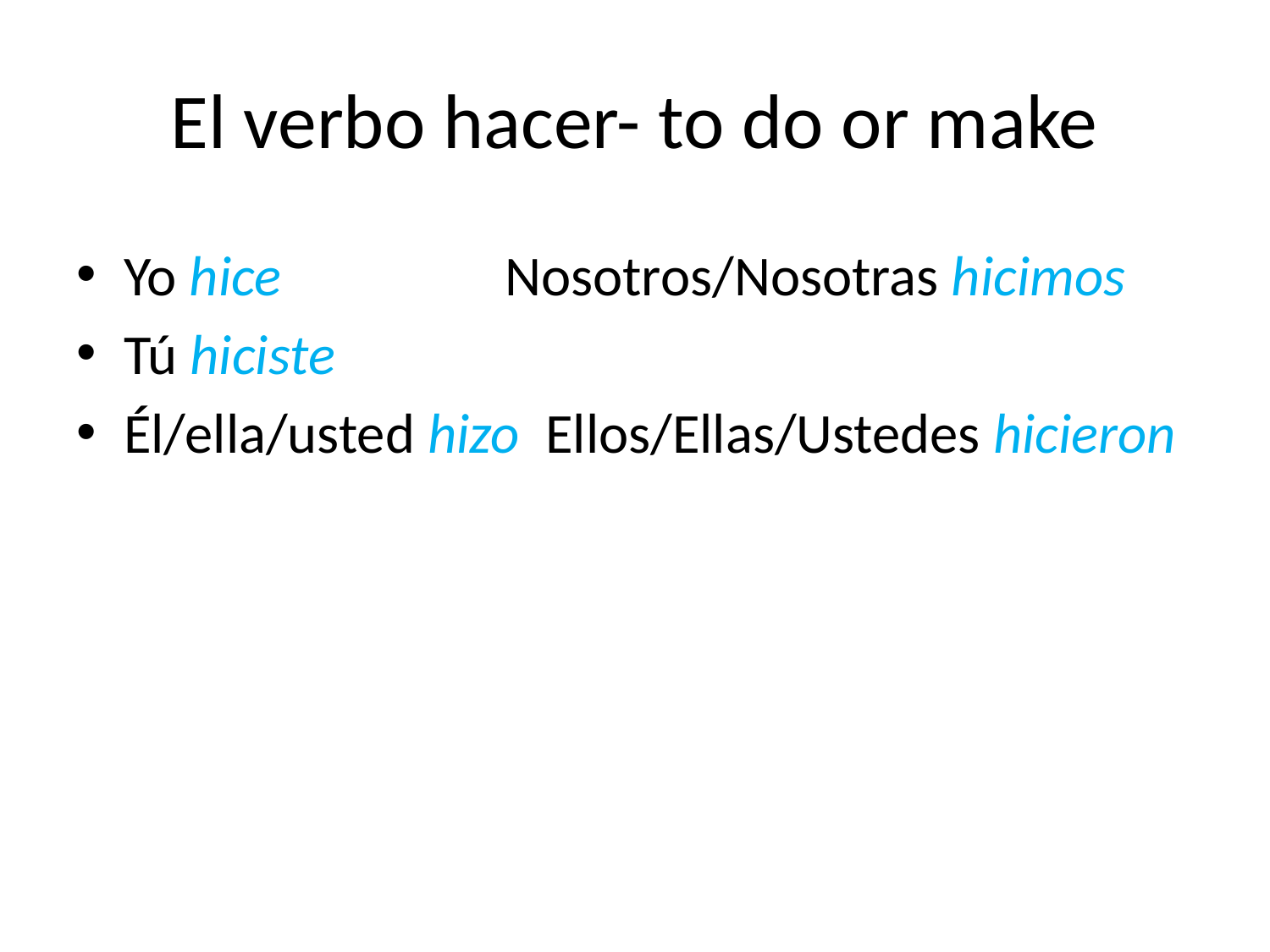

# El verbo hacer- to do or make
Yo hice		Nosotros/Nosotras hicimos
Tú hiciste
Él/ella/usted hizo  Ellos/Ellas/Ustedes hicieron